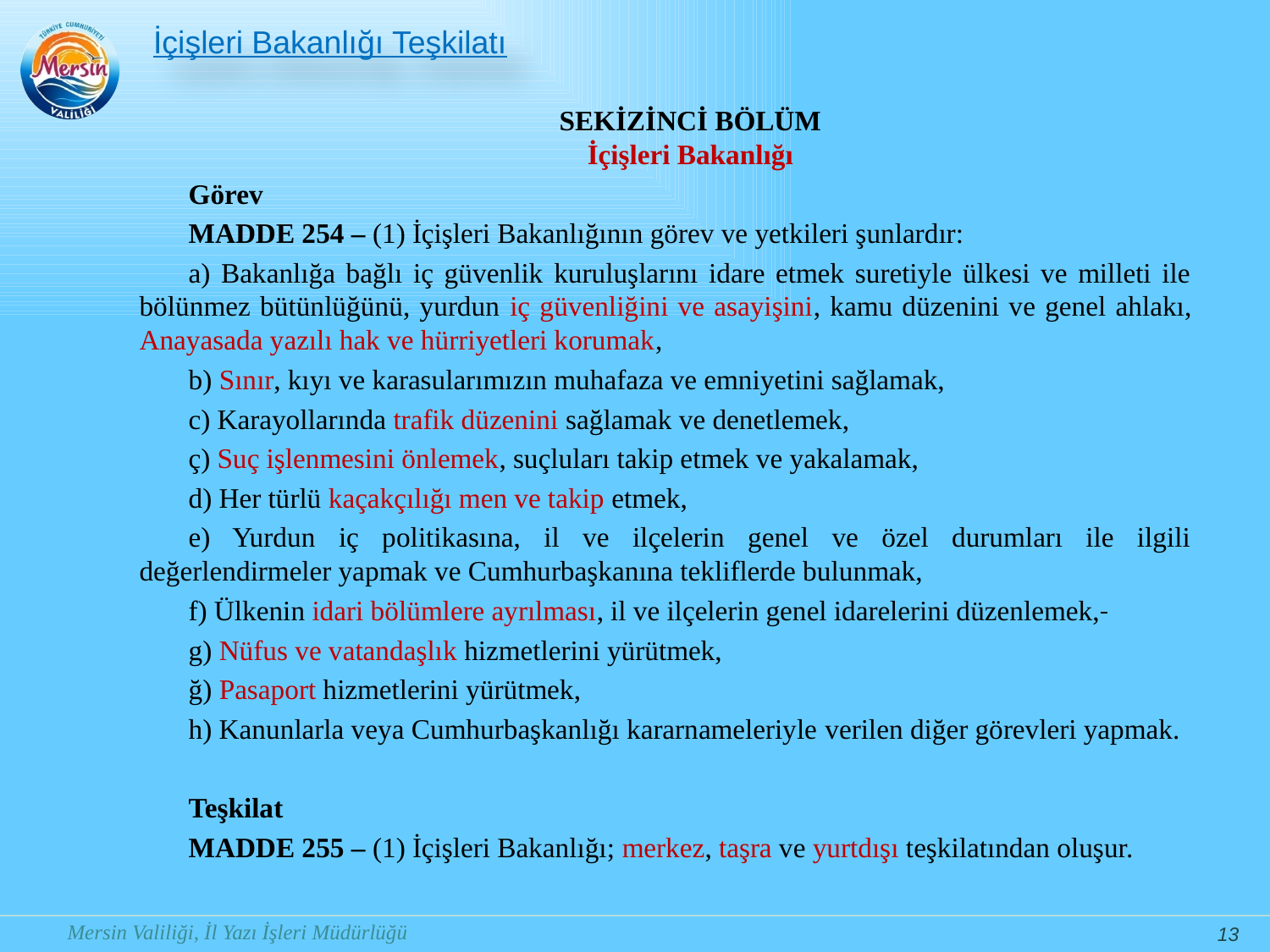

İçişleri Bakanlığı Teşkilatı
SEKİZİNCİ BÖLÜM
İçişleri Bakanlığı
Görev
MADDE 254 – (1) İçişleri Bakanlığının görev ve yetkileri şunlardır:
a) Bakanlığa bağlı iç güvenlik kuruluşlarını idare etmek suretiyle ülkesi ve milleti ile bölünmez bütünlüğünü, yurdun iç güvenliğini ve asayişini, kamu düzenini ve genel ahlakı, Anayasada yazılı hak ve hürriyetleri korumak,
b) Sınır, kıyı ve karasularımızın muhafaza ve emniyetini sağlamak,
c) Karayollarında trafik düzenini sağlamak ve denetlemek,
ç) Suç işlenmesini önlemek, suçluları takip etmek ve yakalamak,
d) Her türlü kaçakçılığı men ve takip etmek,
e) Yurdun iç politikasına, il ve ilçelerin genel ve özel durumları ile ilgili değerlendirmeler yapmak ve Cumhurbaşkanına tekliflerde bulunmak,
f) Ülkenin idari bölümlere ayrılması, il ve ilçelerin genel idarelerini düzenlemek,
g) Nüfus ve vatandaşlık hizmetlerini yürütmek,
ğ) Pasaport hizmetlerini yürütmek,
h) Kanunlarla veya Cumhurbaşkanlığı kararnameleriyle verilen diğer görevleri yapmak.

Teşkilat
MADDE 255 – (1) İçişleri Bakanlığı; merkez, taşra ve yurtdışı teşkilatından oluşur.
13